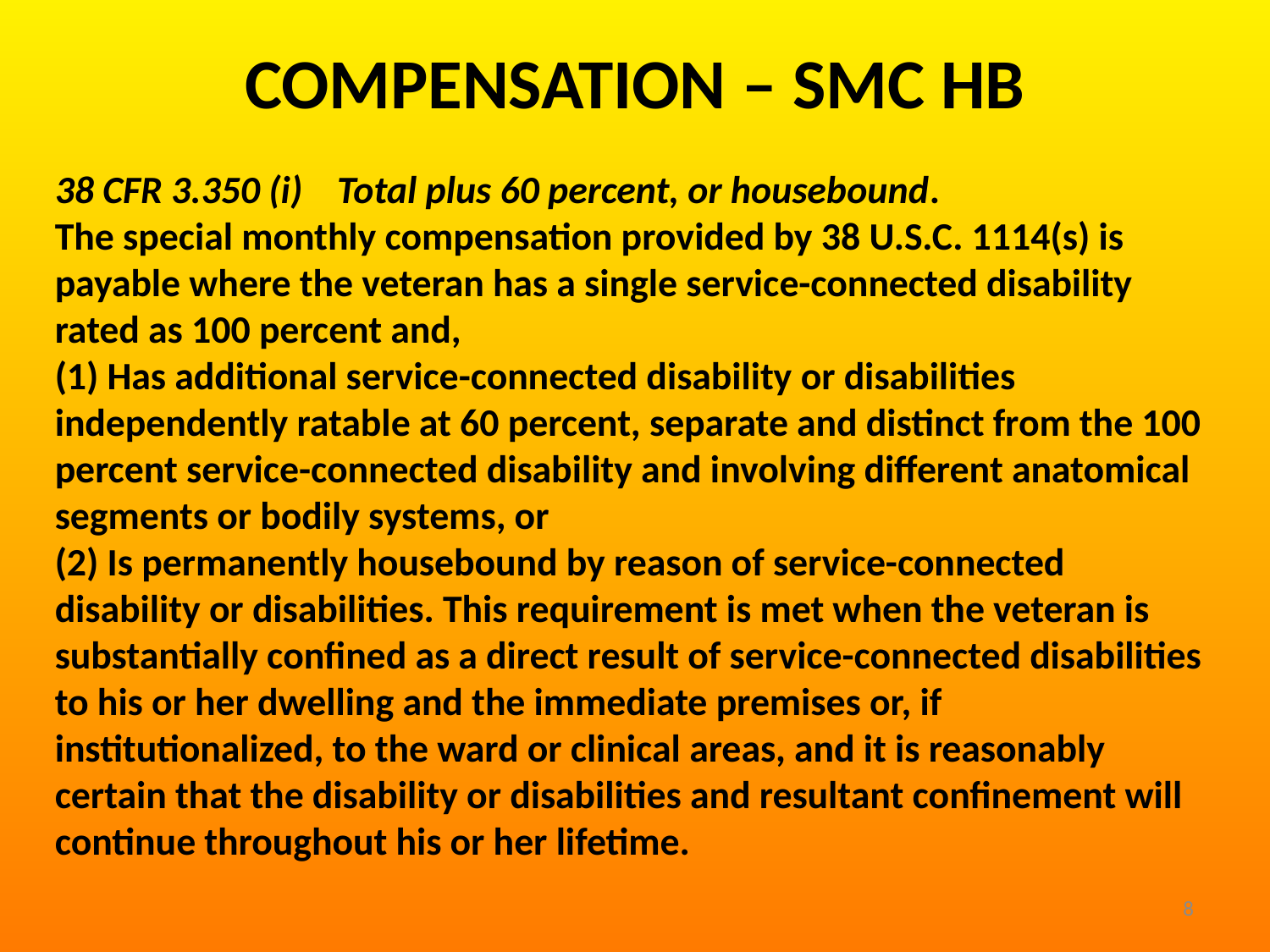

COMPENSATION – SMC HB
38 CFR 3.350 (i)    Total plus 60 percent, or housebound.
The special monthly compensation provided by 38 U.S.C. 1114(s) is
payable where the veteran has a single service-connected disability
rated as 100 percent and,
(1) Has additional service-connected disability or disabilities independently ratable at 60 percent, separate and distinct from the 100 percent service-connected disability and involving different anatomical segments or bodily systems, or
(2) Is permanently housebound by reason of service-connected disability or disabilities. This requirement is met when the veteran is substantially confined as a direct result of service-connected disabilities to his or her dwelling and the immediate premises or, if institutionalized, to the ward or clinical areas, and it is reasonably certain that the disability or disabilities and resultant confinement will continue throughout his or her lifetime.
8